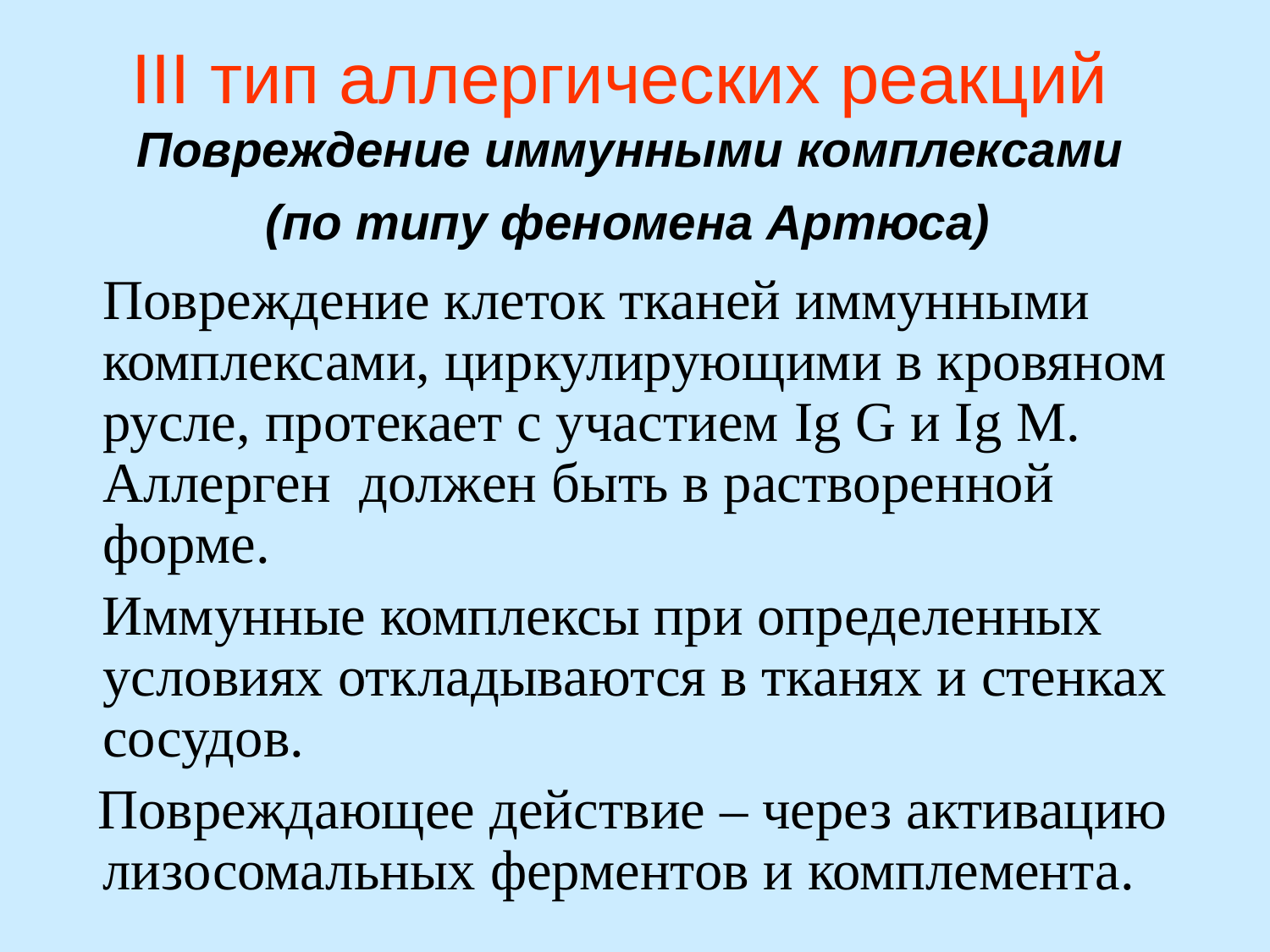

III тип аллергических реакций
Повреждение иммунными комплексами
 (по типу феномена Артюса)
	Повреждение клеток тканей иммунными комплексами, циркулирующими в кровяном русле, протекает с участием Ig G и Ig M. Аллерген  должен быть в растворенной форме.
   Иммунные комплексы при определенных условиях откладываются в тканях и стенках сосудов.
   Повреждающее действие – через активацию лизосомальных ферментов и комплемента.